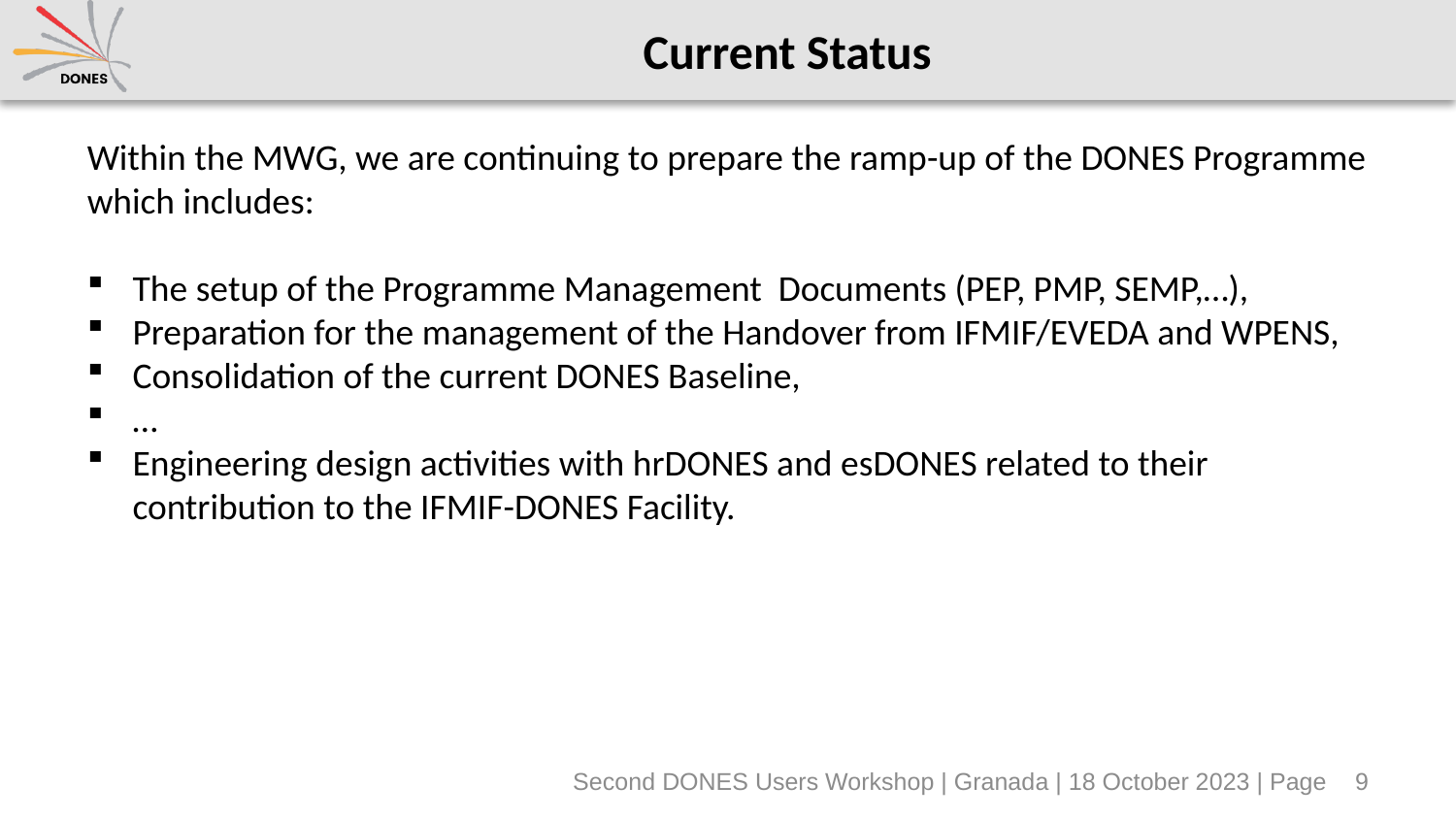

# Current Status
Within the MWG, we are continuing to prepare the ramp-up of the DONES Programme which includes:

The setup of the Programme Management  Documents (PEP, PMP, SEMP,…),
Preparation for the management of the Handover from IFMIF/EVEDA and WPENS,
Consolidation of the current DONES Baseline,
…
Engineering design activities with hrDONES and esDONES related to their contribution to the IFMIF-DONES Facility.
Second DONES Users Workshop | Granada | 18 October 2023 | Page
9